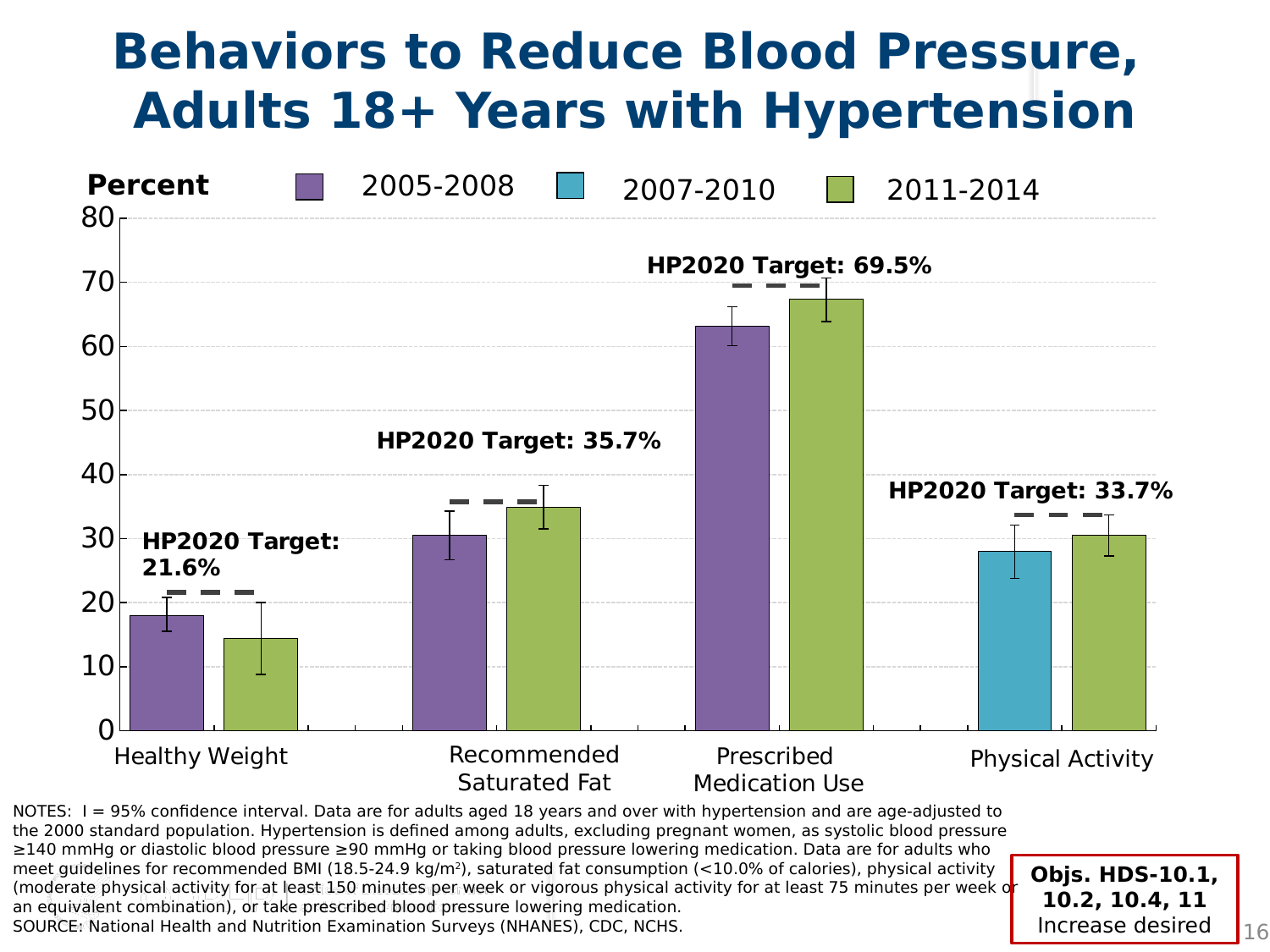

# Behaviors to Reduce Blood Pressure, Adults 18+ Years with Hypertension
Percent
2005-2008
2011-2014
2007-2010

### Chart

| Category |  |  |
|---|---|---|
| 2005-2008 | 18.0 | 21.6 |
| 2011-2014 | 14.4 | 21.6 |
|  | None | None |
| 2005-2008 | 30.5 | 35.7 |
| 2011-2014 | 34.9 | 35.7 |
|  | None | None |
| 2005-2008 | 63.2 | 69.5 |
| 2011-2014 | 67.4 | 69.5 |
Recommended Saturated Fat
NOTES:  I = 95% confidence interval. Data are for adults aged 18 years and over with hypertension and are age-adjusted to the 2000 standard population. Hypertension is defined among adults, excluding pregnant women, as systolic blood pressure ≥140 mmHg or diastolic blood pressure ≥90 mmHg or taking blood pressure lowering medication. Data are for adults who meet guidelines for recommended BMI (18.5-24.9 kg/m2), saturated fat consumption (<10.0% of calories), physical activity (moderate physical activity for at least 150 minutes per week or vigorous physical activity for at least 75 minutes per week or an equivalent combination), or take prescribed blood pressure lowering medication.
Objs. HDS-10.1, 10.2, 10.4, 11
Increase desired
16
SOURCE: National Health and Nutrition Examination Surveys (NHANES), CDC, NCHS.